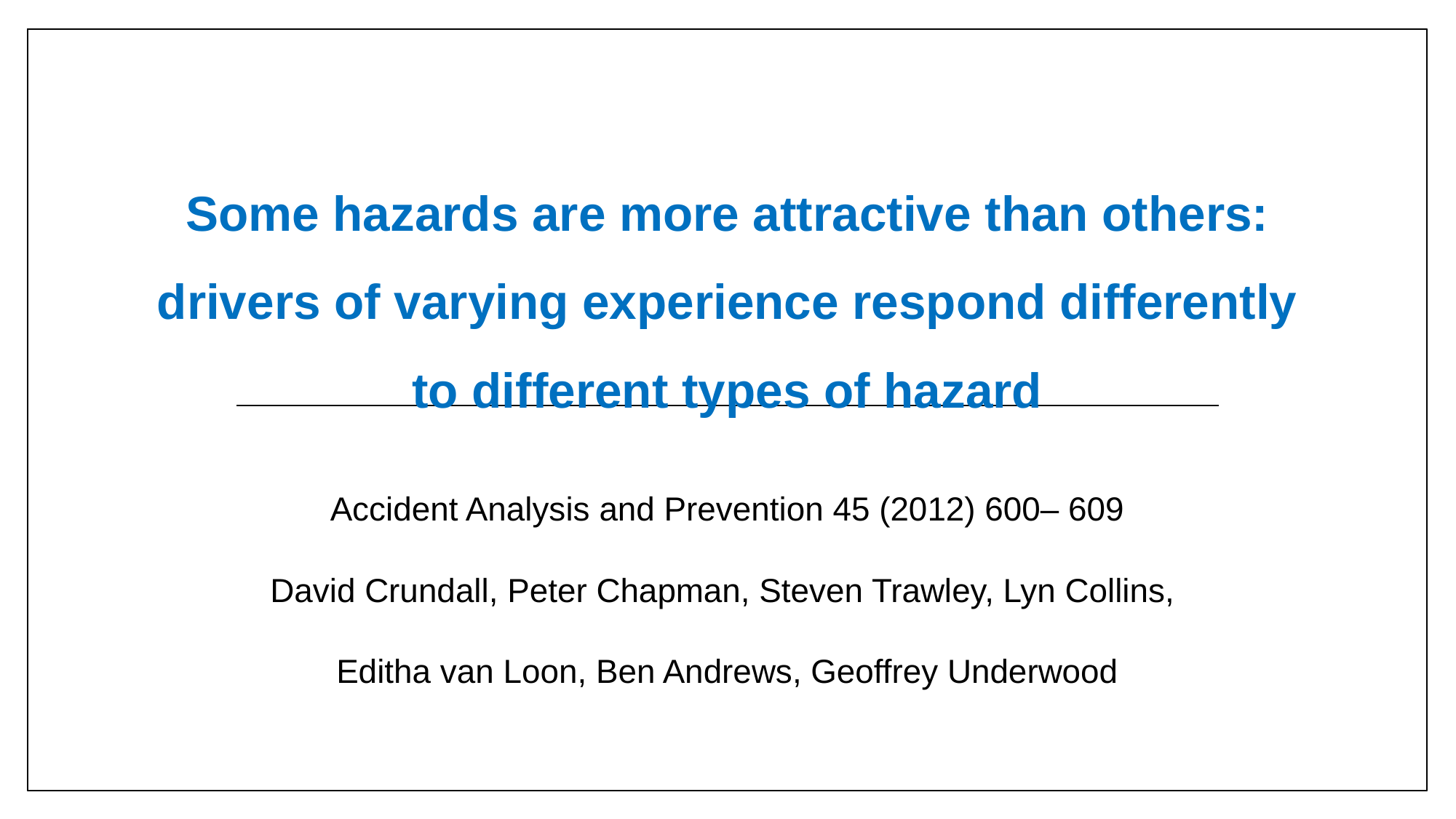

# Some hazards are more attractive than others: drivers of varying experience respond differently to different types of hazard
Accident Analysis and Prevention 45 (2012) 600– 609
David Crundall, Peter Chapman, Steven Trawley, Lyn Collins,
Editha van Loon, Ben Andrews, Geoffrey Underwood